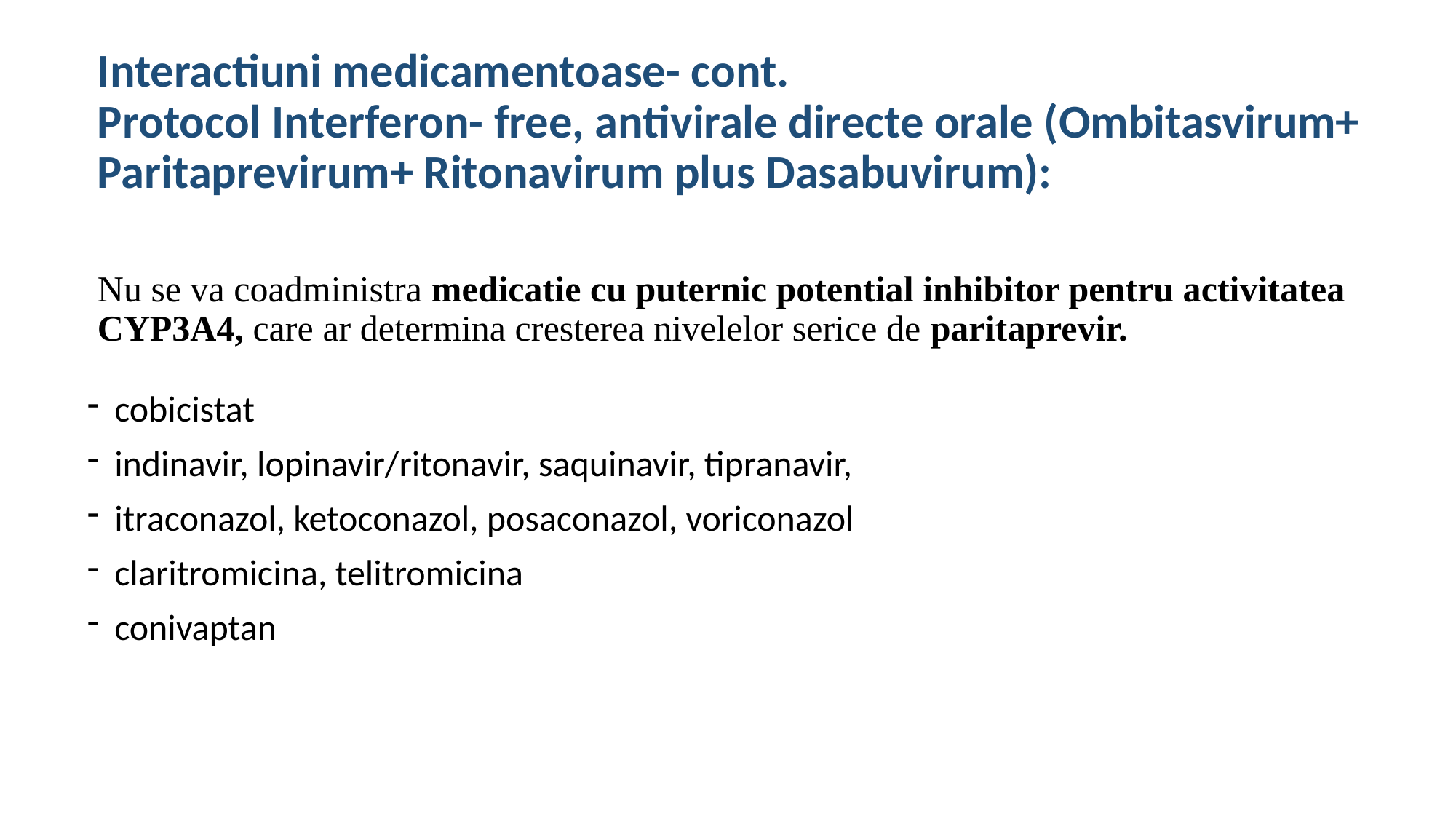

# Interactiuni medicamentoase- cont. Protocol Interferon- free, antivirale directe orale (Ombitasvirum+ Paritaprevirum+ Ritonavirum plus Dasabuvirum): Nu se va coadministra medicatie cu puternic potential inhibitor pentru activitatea CYP3A4, care ar determina cresterea nivelelor serice de paritaprevir.
cobicistat
indinavir, lopinavir/ritonavir, saquinavir, tipranavir,
itraconazol, ketoconazol, posaconazol, voriconazol
claritromicina, telitromicina
conivaptan